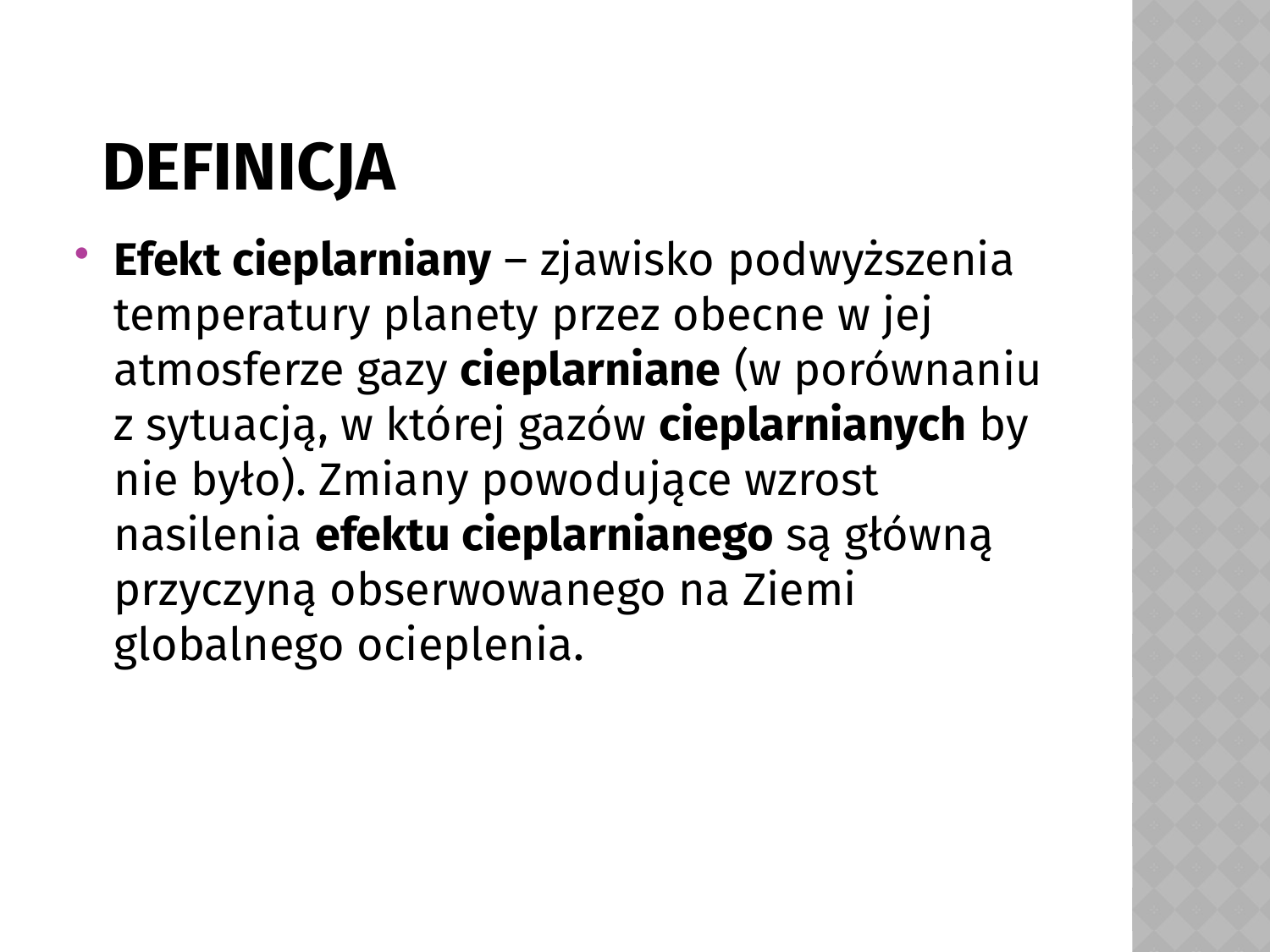

# DEFINICJA
Efekt cieplarniany – zjawisko podwyższenia temperatury planety przez obecne w jej atmosferze gazy cieplarniane (w porównaniu z sytuacją, w której gazów cieplarnianych by nie było). Zmiany powodujące wzrost nasilenia efektu cieplarnianego są główną przyczyną obserwowanego na Ziemi globalnego ocieplenia.